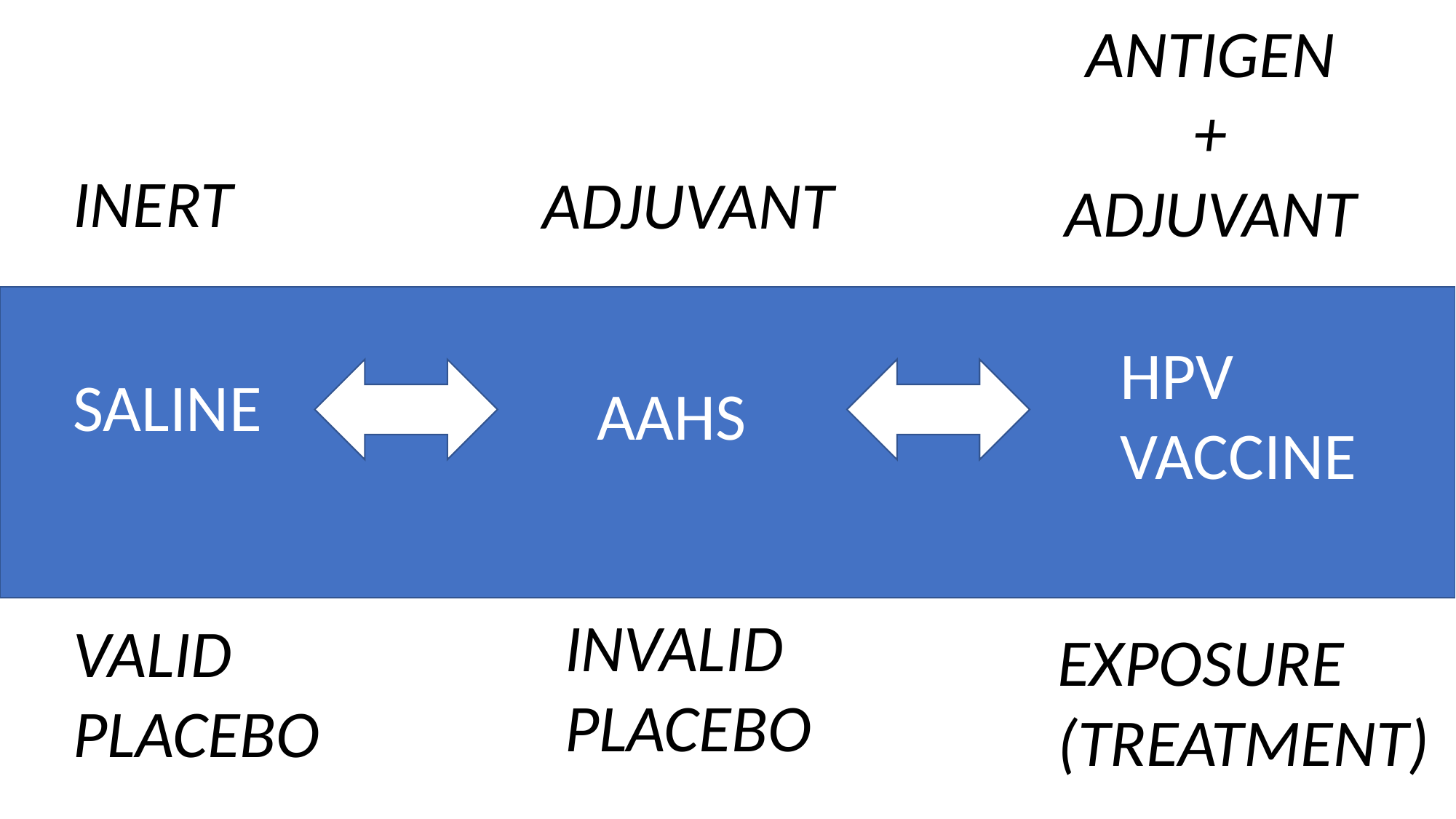

ANTIGEN
+
ADJUVANT
INERT
ADJUVANT

HPV
VACCINE
SALINE

AAHS
INVALID
PLACEBO
VALID
PLACEBO
EXPOSURE
(TREATMENT)